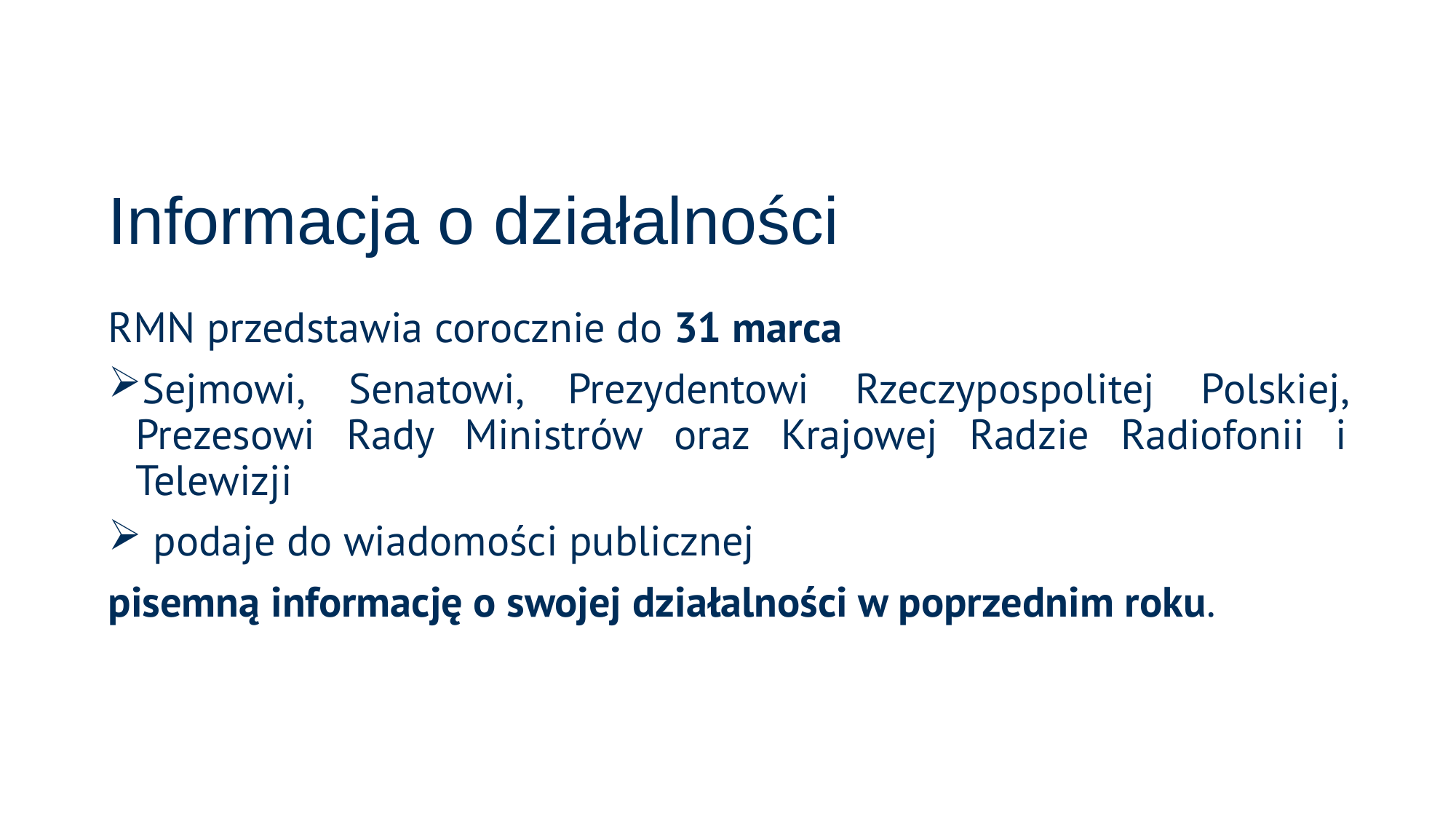

# Informacja o działalności
RMN przedstawia corocznie do 31 marca
Sejmowi, Senatowi, Prezydentowi Rzeczypospolitej Polskiej, Prezesowi Rady Ministrów oraz Krajowej Radzie Radiofonii i Telewizji
 podaje do wiadomości publicznej
pisemną informację o swojej działalności w poprzednim roku.